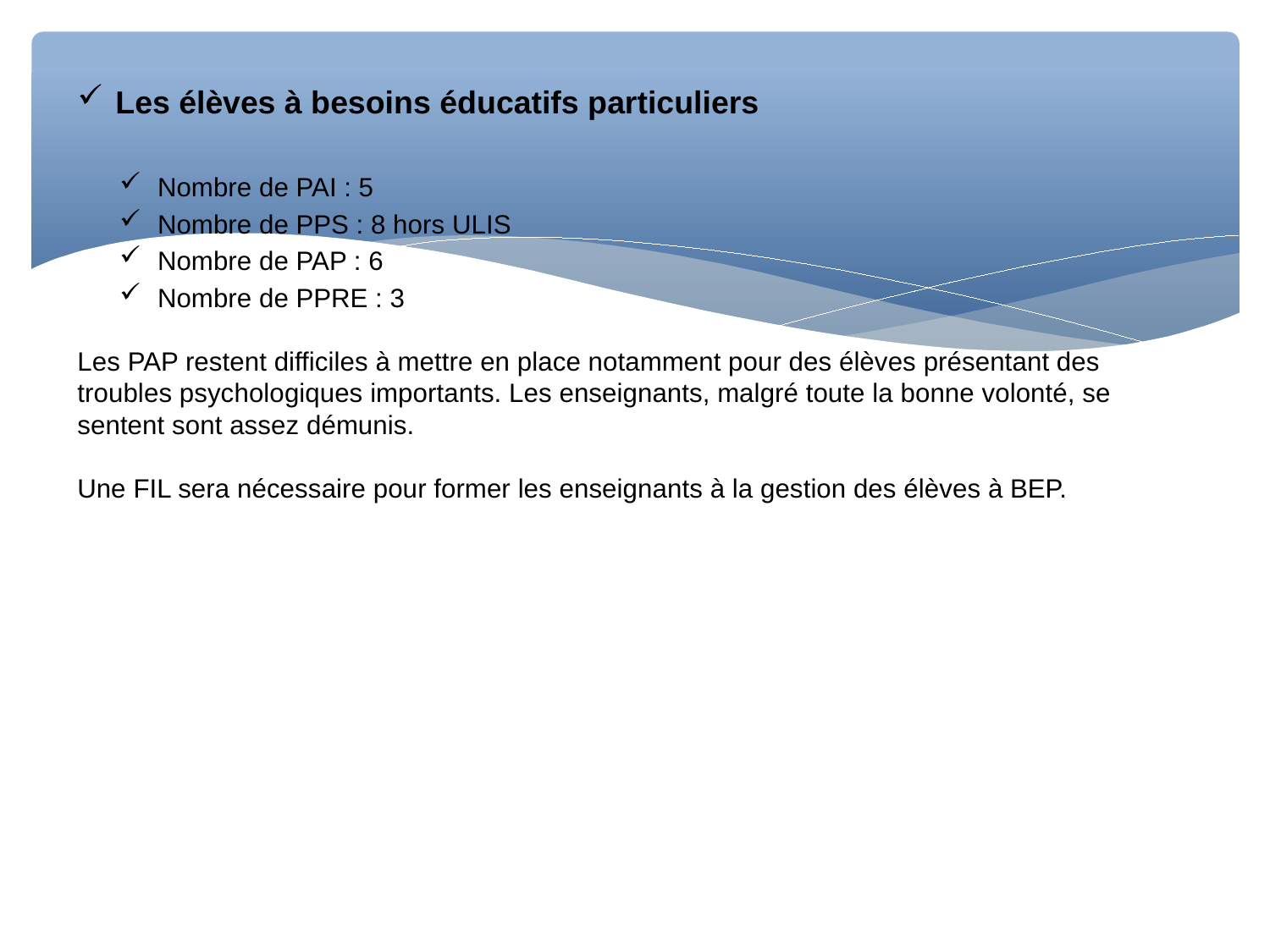

Les élèves à besoins éducatifs particuliers

Nombre de PAI : 5
Nombre de PPS : 8 hors ULIS
Nombre de PAP : 6
Nombre de PPRE : 3

Les PAP restent difficiles à mettre en place notamment pour des élèves présentant des troubles psychologiques importants. Les enseignants, malgré toute la bonne volonté, se sentent sont assez démunis.

Une FIL sera nécessaire pour former les enseignants à la gestion des élèves à BEP.